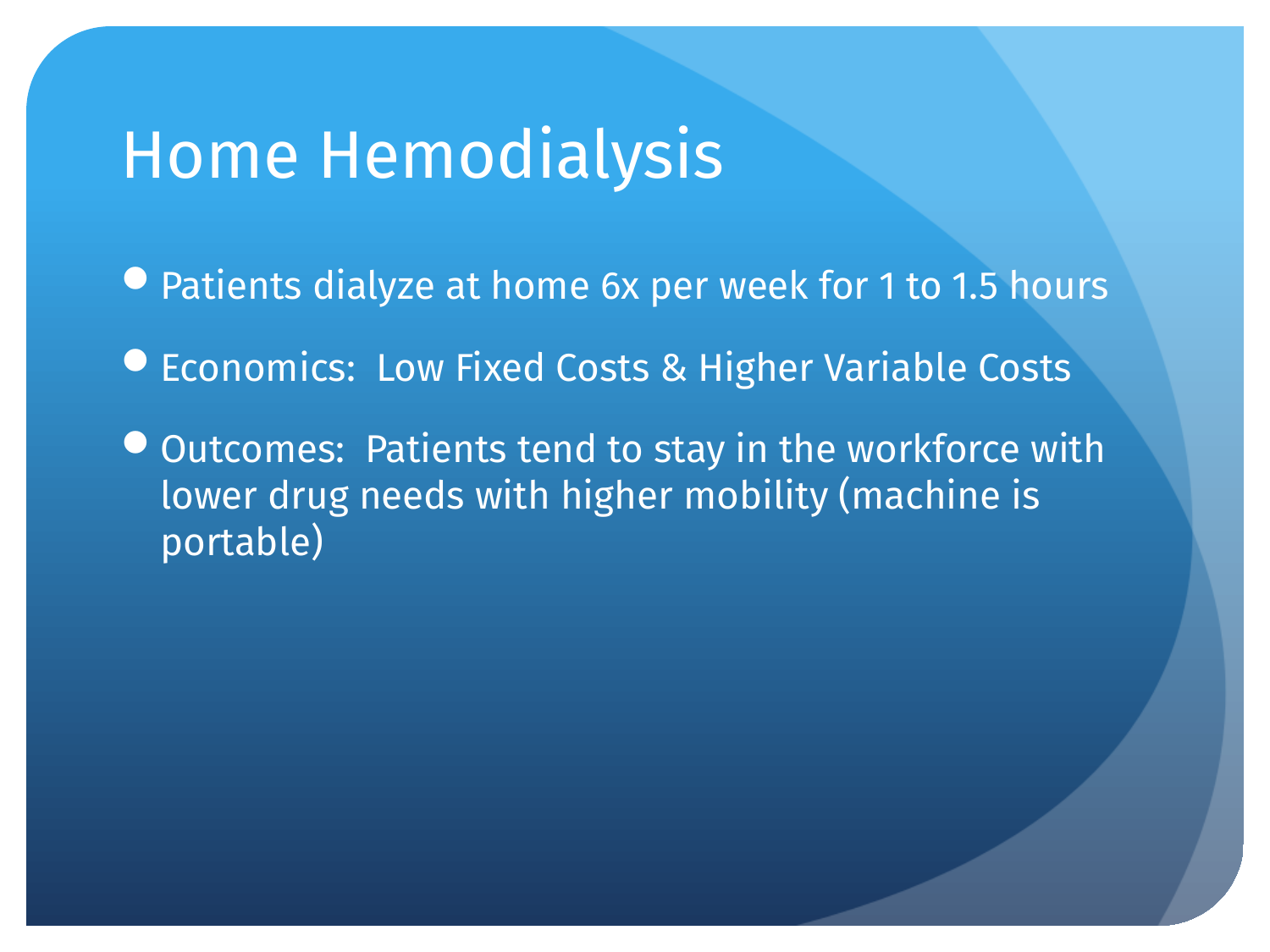

# Home Hemodialysis
Patients dialyze at home 6x per week for 1 to 1.5 hours
Economics:  Low Fixed Costs & Higher Variable Costs
Outcomes:  Patients tend to stay in the workforce with lower drug needs with higher mobility (machine is portable)